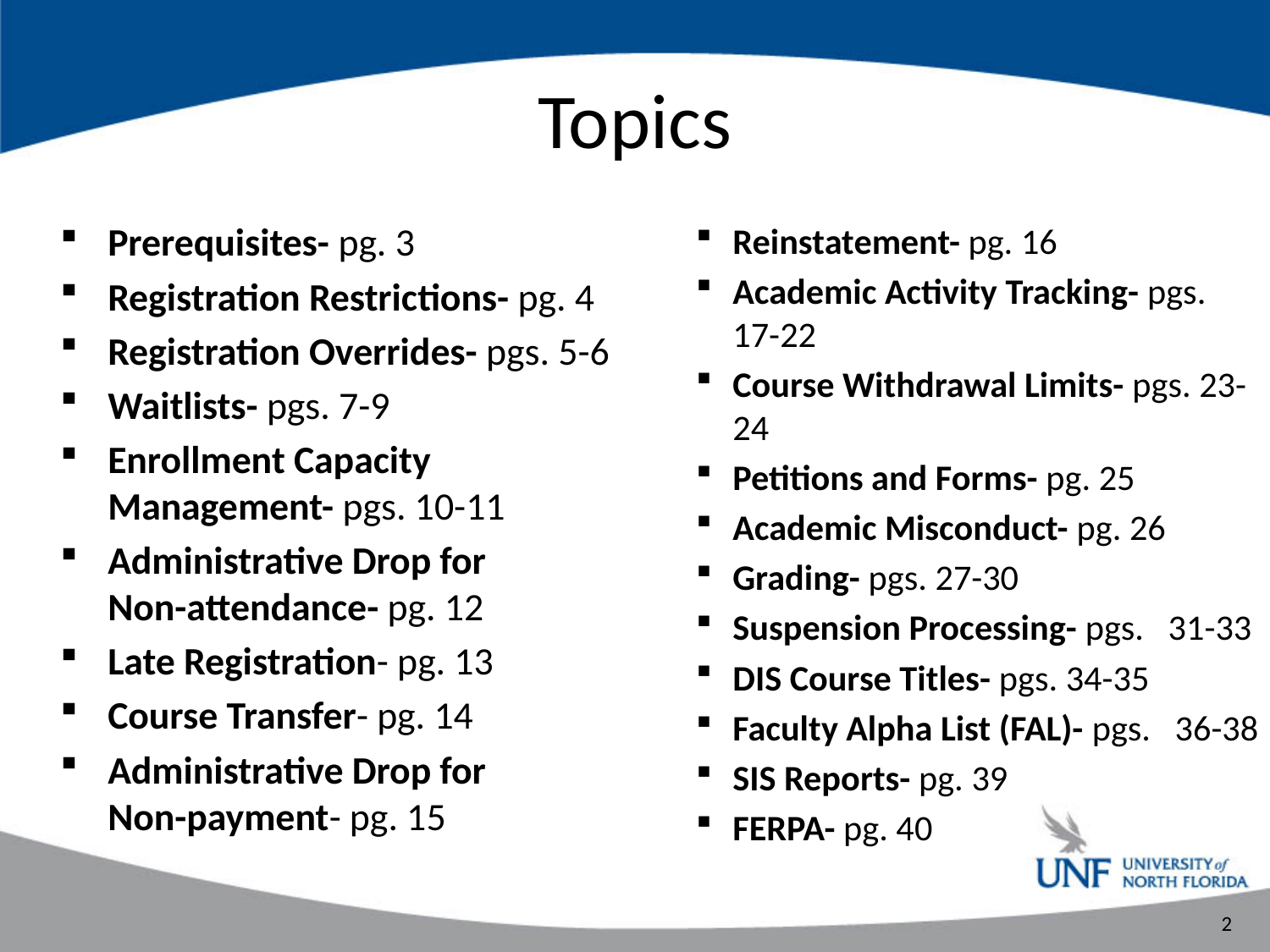

# Topics
Prerequisites- pg. 3
Registration Restrictions- pg. 4
Registration Overrides- pgs. 5-6
Waitlists- pgs. 7-9
Enrollment Capacity Management- pgs. 10-11
Administrative Drop for        Non-attendance- pg. 12
Late Registration- pg. 13
Course Transfer- pg. 14
Administrative Drop for        Non-payment- pg. 15
Reinstatement- pg. 16
Academic Activity Tracking- pgs. 17-22
Course Withdrawal Limits- pgs. 23-24
Petitions and Forms- pg. 25
Academic Misconduct- pg. 26
Grading- pgs. 27-30
Suspension Processing- pgs.   31-33
DIS Course Titles- pgs. 34-35
Faculty Alpha List (FAL)- pgs.   36-38
SIS Reports- pg. 39
FERPA- pg. 40

2